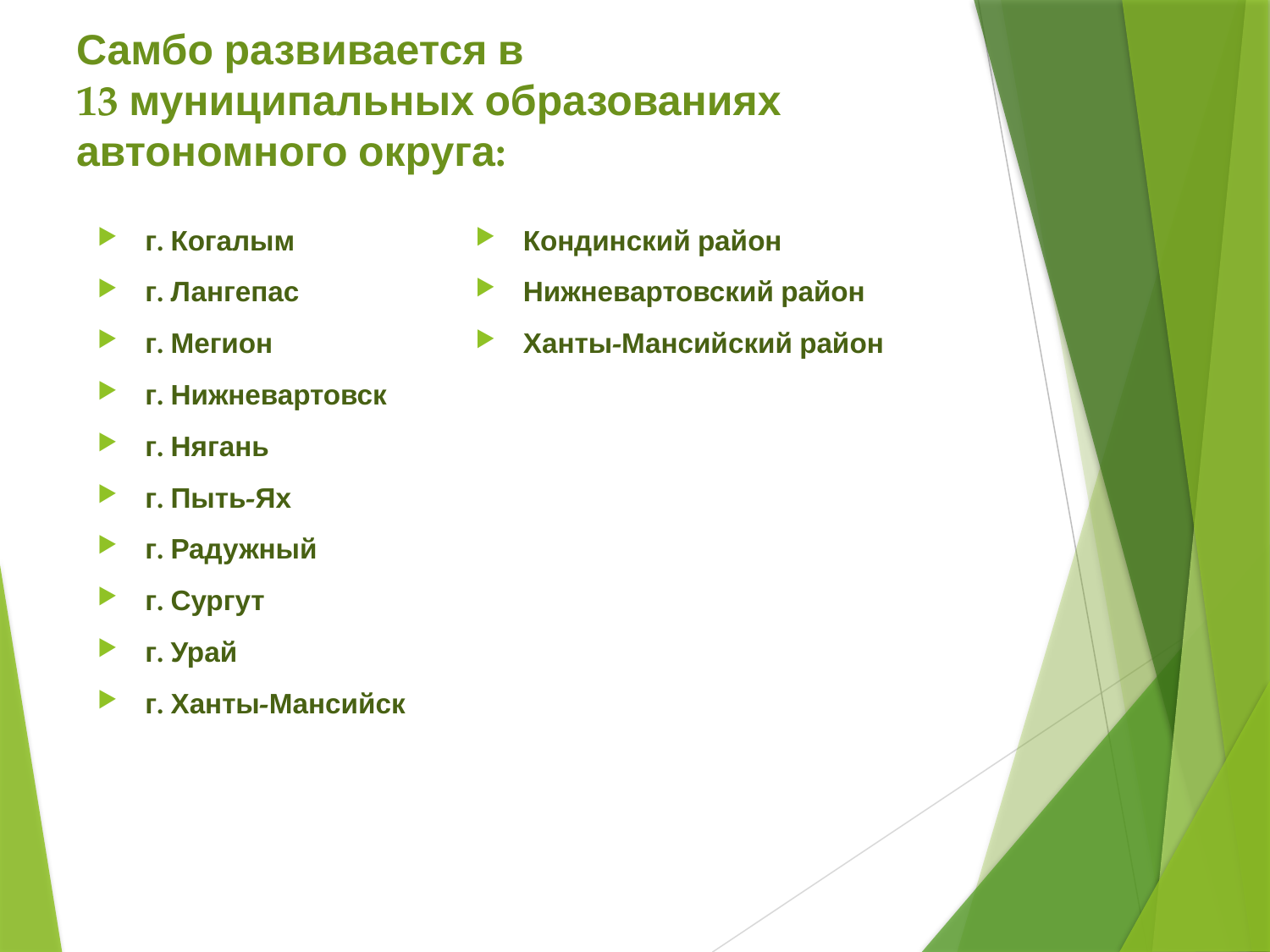

# Самбо развивается в 13 муниципальных образованиях автономного округа:
г. Когалым
г. Лангепас
г. Мегион
г. Нижневартовск
г. Нягань
г. Пыть-Ях
г. Радужный
г. Сургут
г. Урай
г. Ханты-Мансийск
Кондинский район
Нижневартовский район
Ханты-Мансийский район